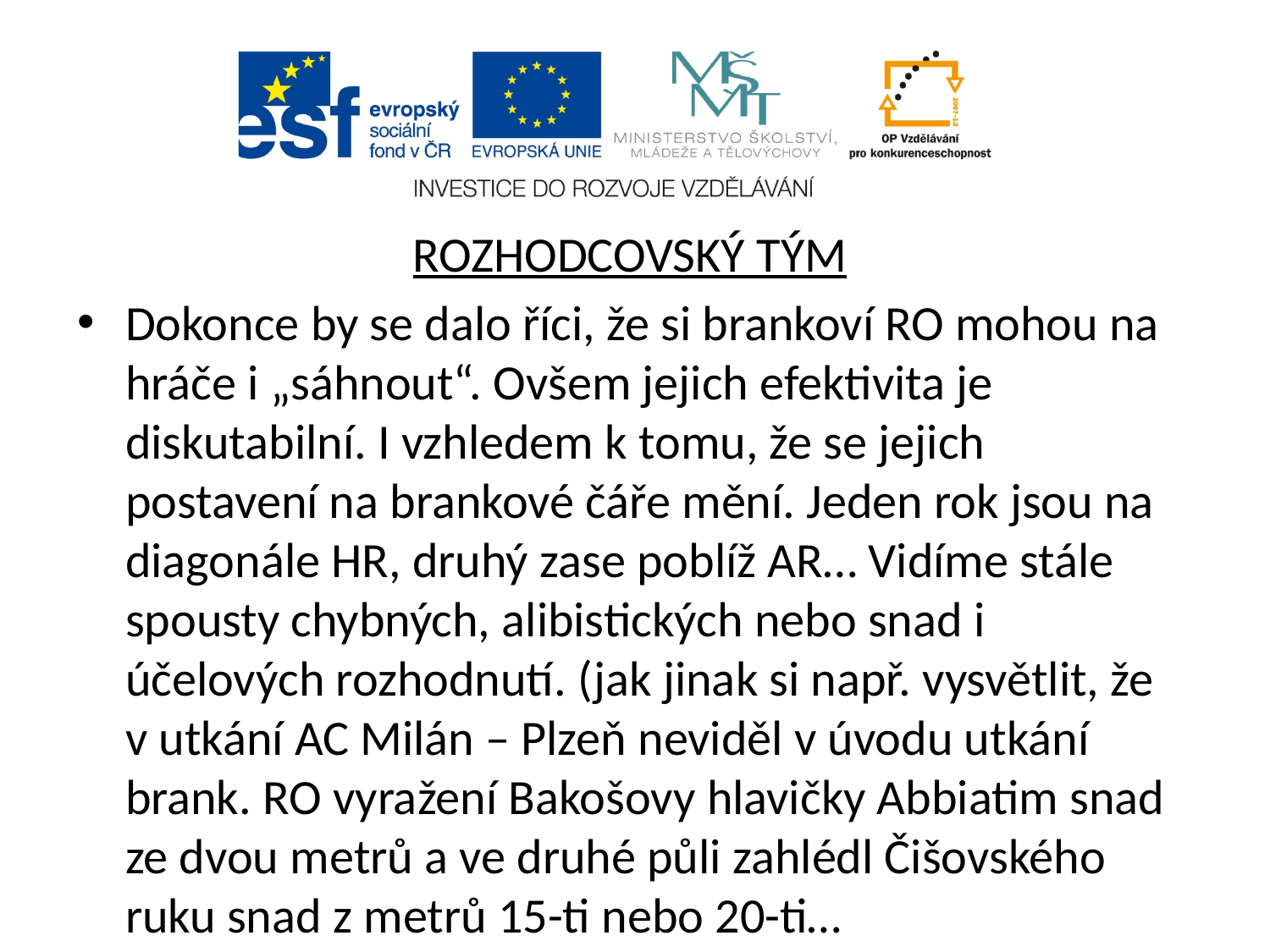

ROZHODCOVSKÝ TÝM
Dokonce by se dalo říci, že si brankoví RO mohou na hráče i „sáhnout“. Ovšem jejich efektivita je diskutabilní. I vzhledem k tomu, že se jejich postavení na brankové čáře mění. Jeden rok jsou na diagonále HR, druhý zase poblíž AR… Vidíme stále spousty chybných, alibistických nebo snad i účelových rozhodnutí. (jak jinak si např. vysvětlit, že v utkání AC Milán – Plzeň neviděl v úvodu utkání brank. RO vyražení Bakošovy hlavičky Abbiatim snad ze dvou metrů a ve druhé půli zahlédl Čišovského ruku snad z metrů 15-ti nebo 20-ti…